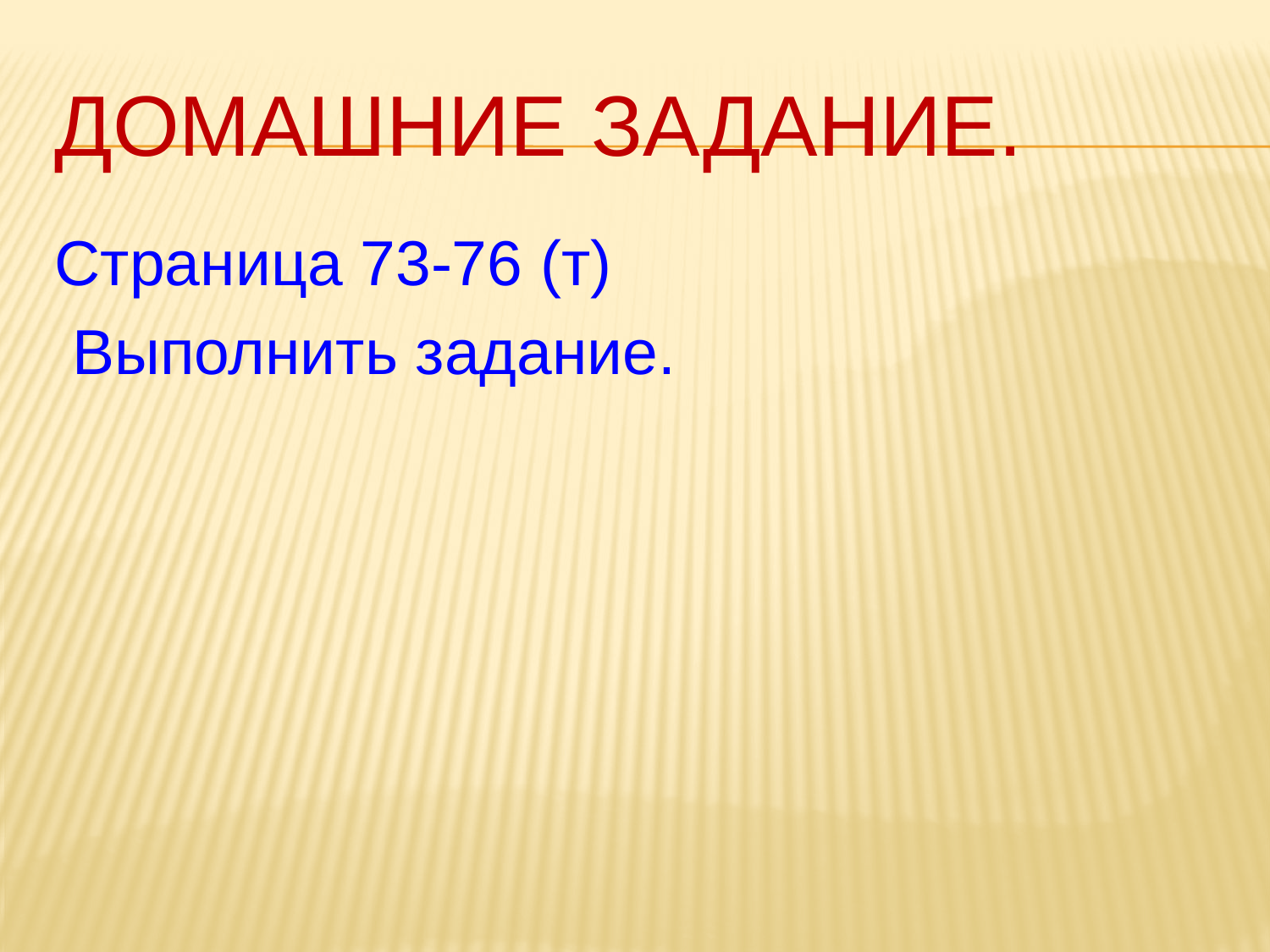

# Домашние задание.
Страница 73-76 (т)
 Выполнить задание.